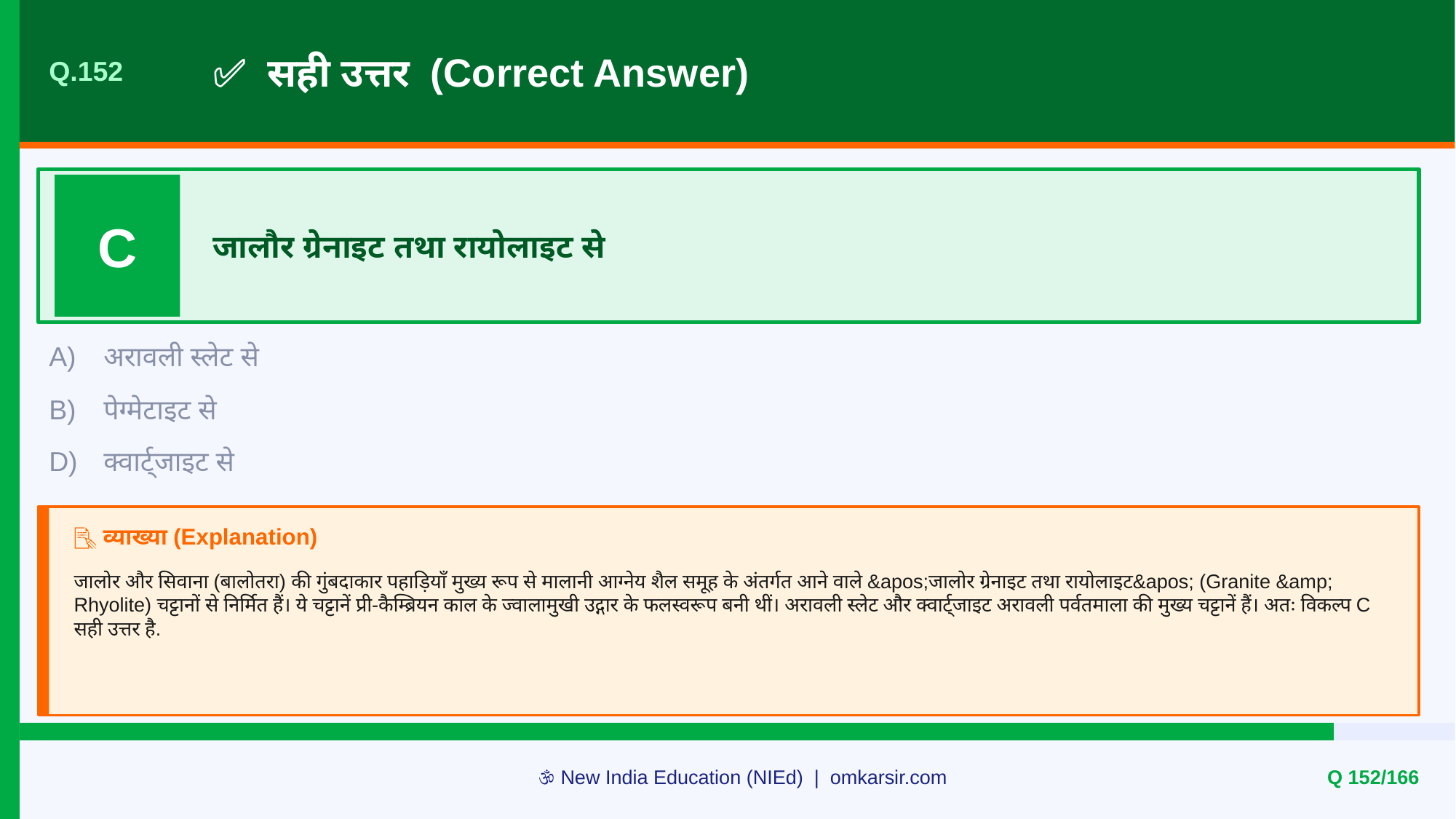

✅  सही उत्तर  (Correct Answer)
Q.152

C
जालौर ग्रेनाइट तथा रायोलाइट से
A)
अरावली स्लेट से
B)
पेग्मेटाइट से
D)
क्वार्ट्जाइट से

📝 व्याख्या (Explanation)
जालोर और सिवाना (बालोतरा) की गुंबदाकार पहाड़ियाँ मुख्य रूप से मालानी आग्नेय शैल समूह के अंतर्गत आने वाले &apos;जालोर ग्रेनाइट तथा रायोलाइट&apos; (Granite &amp; Rhyolite) चट्टानों से निर्मित हैं। ये चट्टानें प्री-कैम्ब्रियन काल के ज्वालामुखी उद्गार के फलस्वरूप बनी थीं। अरावली स्लेट और क्वार्ट्जाइट अरावली पर्वतमाला की मुख्य चट्टानें हैं। अतः विकल्प C सही उत्तर है.

🕉️ New India Education (NIEd)  |  omkarsir.com
Q 152/166